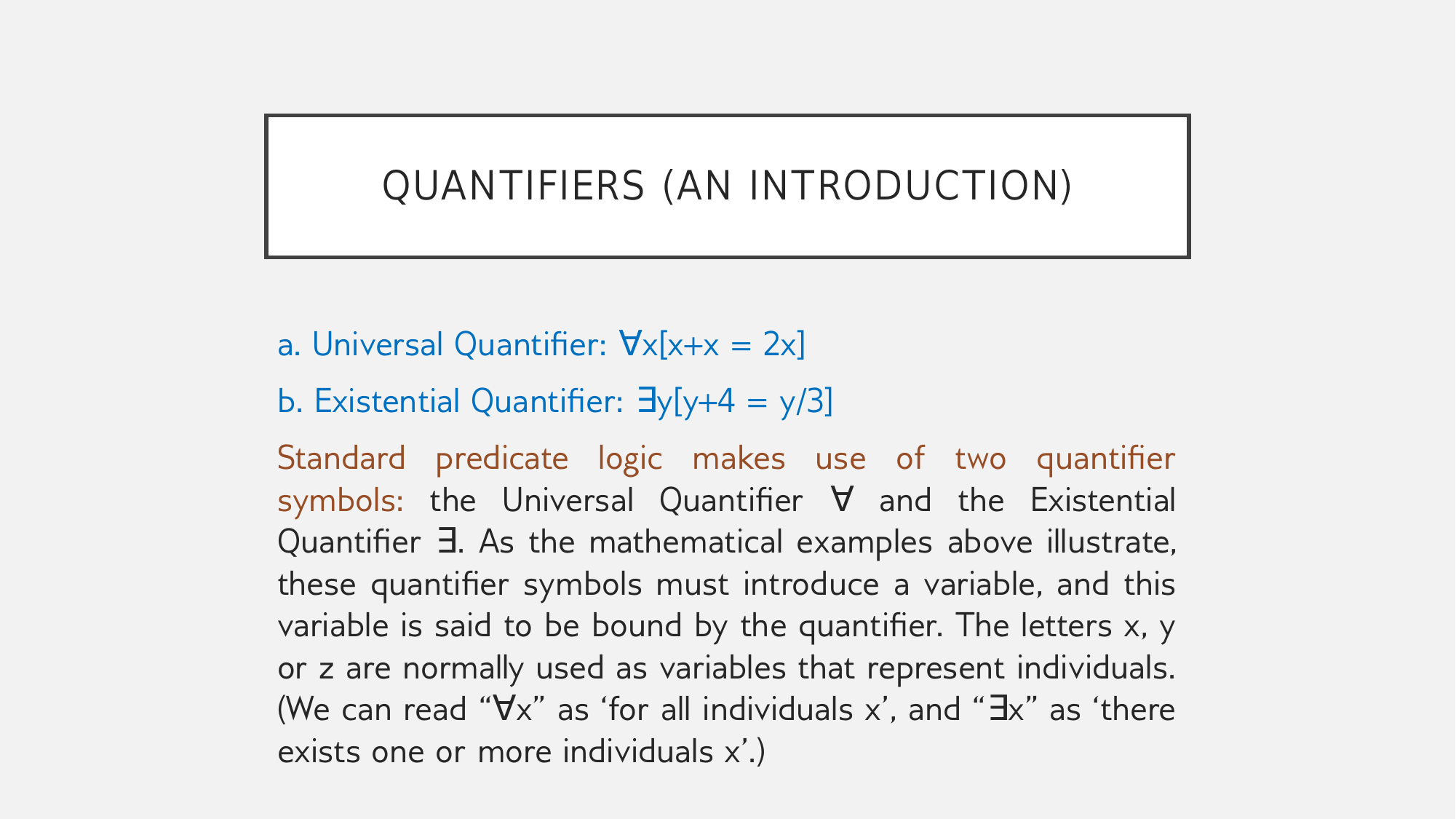

# Quantifiers (an introduction)
a. Universal Quantifier: ∀x[x+x = 2x]
b. Existential Quantifier: ∃y[y+4 = y/3]
Standard predicate logic makes use of two quantifier symbols: the Universal Quantifier ∀ and the Existential Quantifier ∃. As the mathematical examples above illustrate, these quantifier symbols must introduce a variable, and this variable is said to be bound by the quantifier. The letters x, y or z are normally used as variables that represent individuals. (We can read “∀x” as ‘for all individuals x’, and “∃x” as ‘there exists one or more individuals x’.)